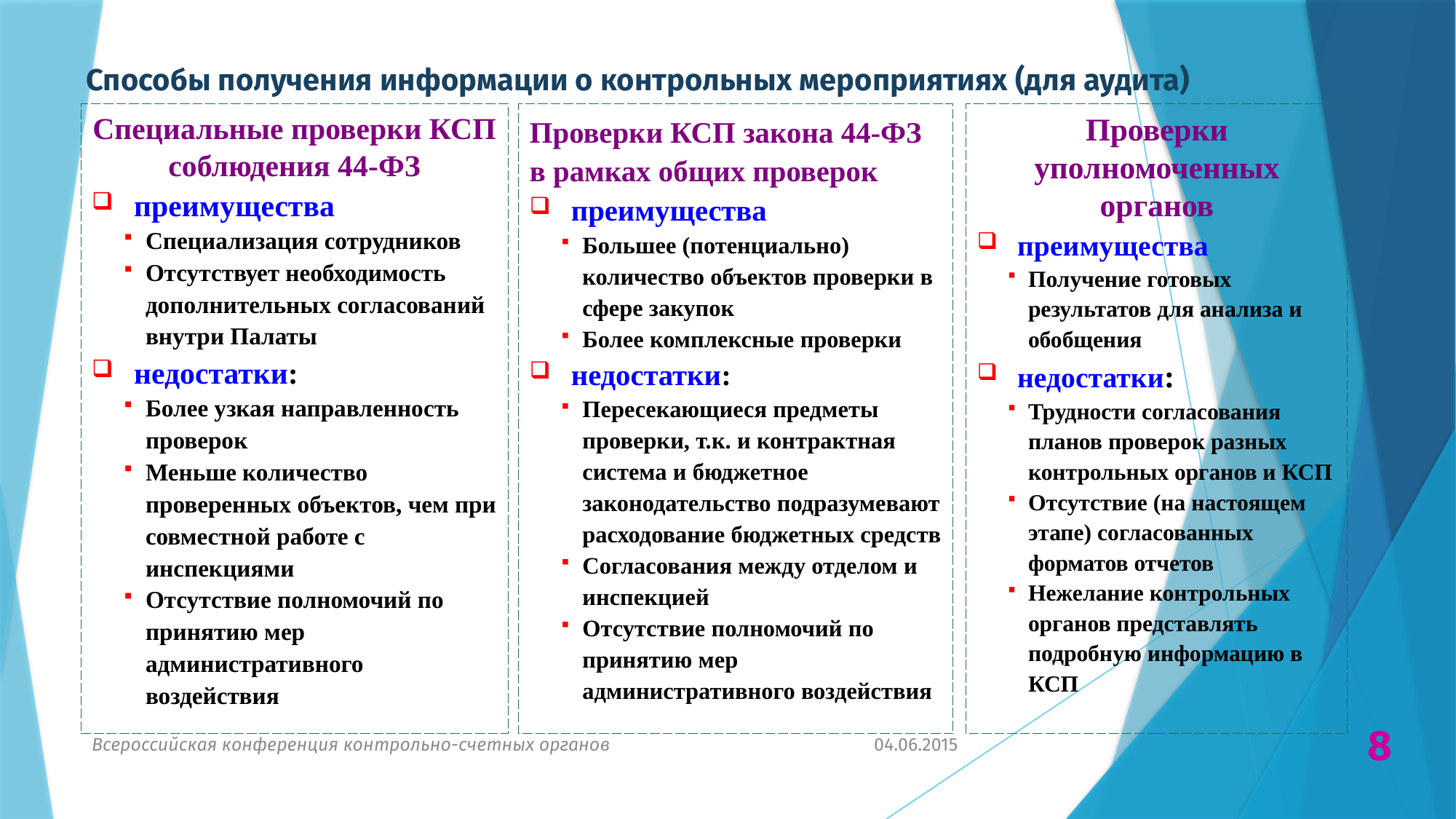

# Способы получения информации о контрольных мероприятиях (для аудита)
Специальные проверки КСП соблюдения 44-ФЗ
преимущества
Специализация сотрудников
Отсутствует необходимость дополнительных согласований внутри Палаты
недостатки:
Более узкая направленность проверок
Меньше количество проверенных объектов, чем при совместной работе с инспекциями
Отсутствие полномочий по принятию мер административного воздействия

Проверки КСП закона 44-ФЗ в рамках общих проверок
преимущества
Большее (потенциально) количество объектов проверки в сфере закупок
Более комплексные проверки
недостатки:
Пересекающиеся предметы проверки, т.к. и контрактная система и бюджетное законодательство подразумевают расходование бюджетных средств
Согласования между отделом и инспекцией
Отсутствие полномочий по принятию мер административного воздействия
Проверки уполномоченных органов
преимущества
Получение готовых результатов для анализа и обобщения
недостатки:
Трудности согласования планов проверок разных контрольных органов и КСП
Отсутствие (на настоящем этапе) согласованных форматов отчетов
Нежелание контрольных органов представлять подробную информацию в КСП

Всероссийская конференция контрольно-счетных органов
04.06.2015
8